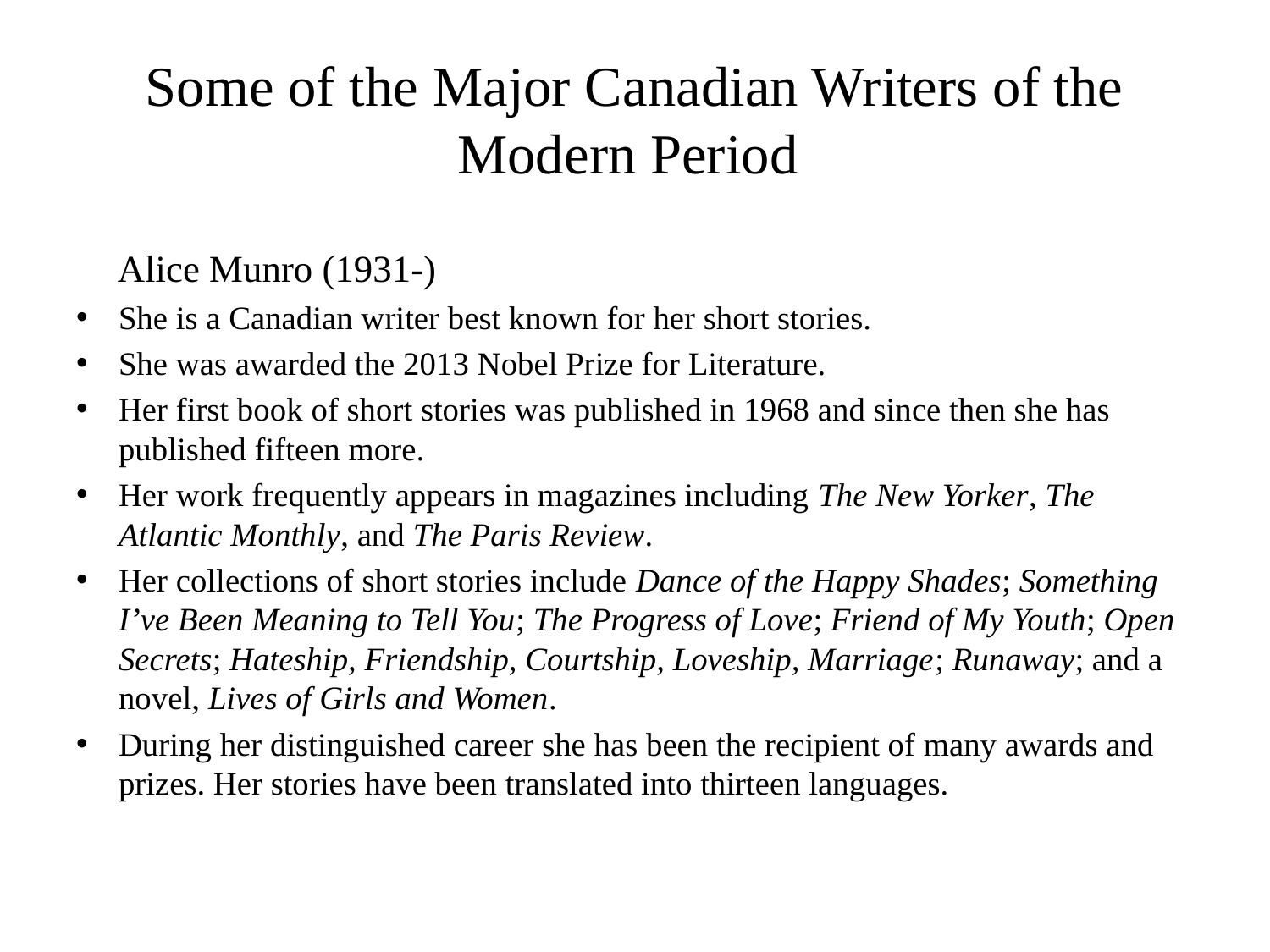

# Some of the Major Canadian Writers of the Modern Period
     Alice Munro (1931-)
She is a Canadian writer best known for her short stories.
She was awarded the 2013 Nobel Prize for Literature.
Her first book of short stories was published in 1968 and since then she has published fifteen more.
Her work frequently appears in magazines including The New Yorker, The Atlantic Monthly, and The Paris Review.
Her collections of short stories include Dance of the Happy Shades; Something I’ve Been Meaning to Tell You; The Progress of Love; Friend of My Youth; Open Secrets; Hateship, Friendship, Courtship, Loveship, Marriage; Runaway; and a novel, Lives of Girls and Women.
During her distinguished career she has been the recipient of many awards and prizes. Her stories have been translated into thirteen languages.